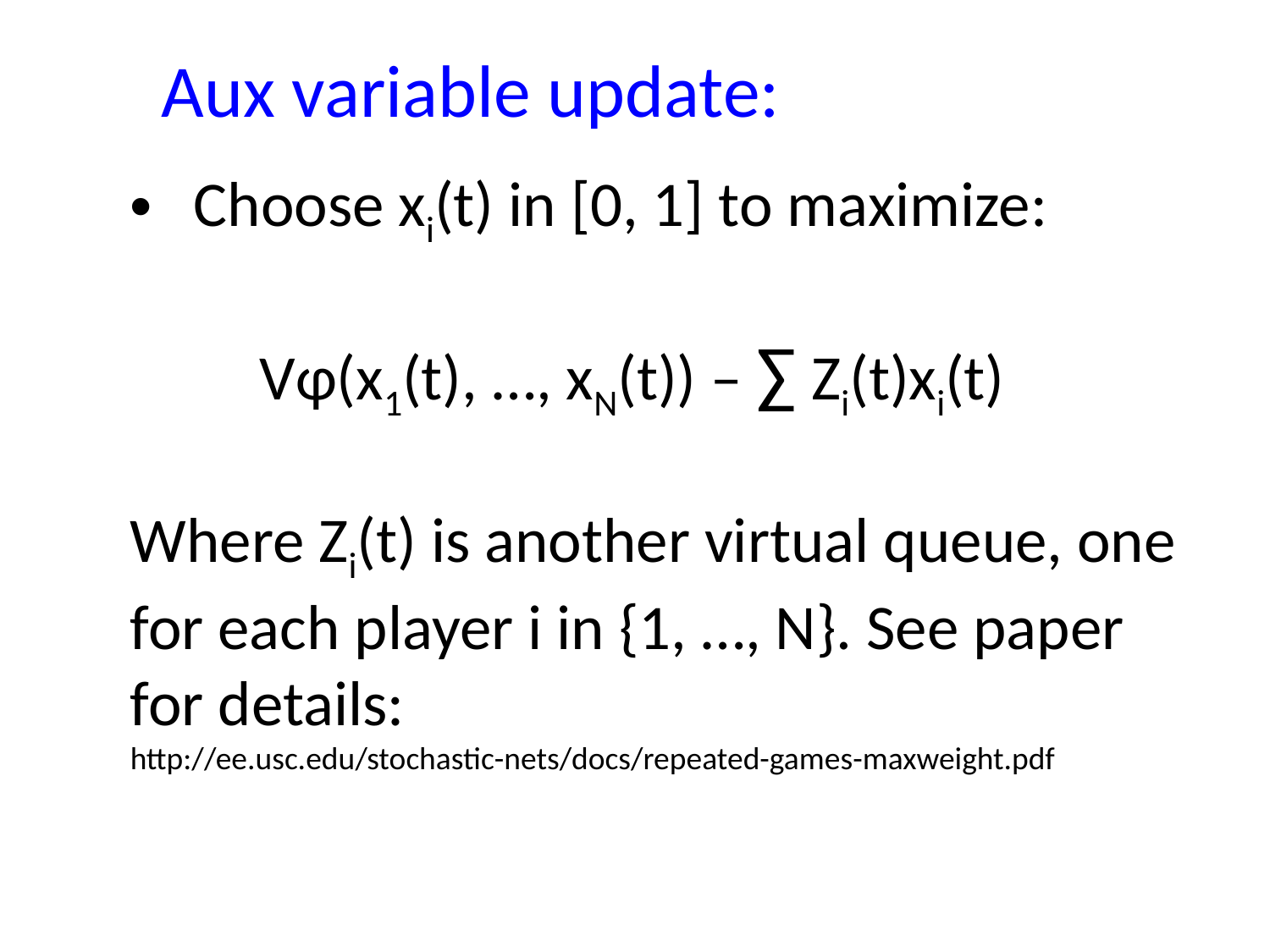

Aux variable update:
Choose xi(t) in [0, 1] to maximize:

         Vφ(x1(t), …, xN(t)) – ∑ Zi(t)xi(t)

Where Zi(t) is another virtual queue, one for each player i in {1, …, N}. See paper for details:
http://ee.usc.edu/stochastic-nets/docs/repeated-games-maxweight.pdf